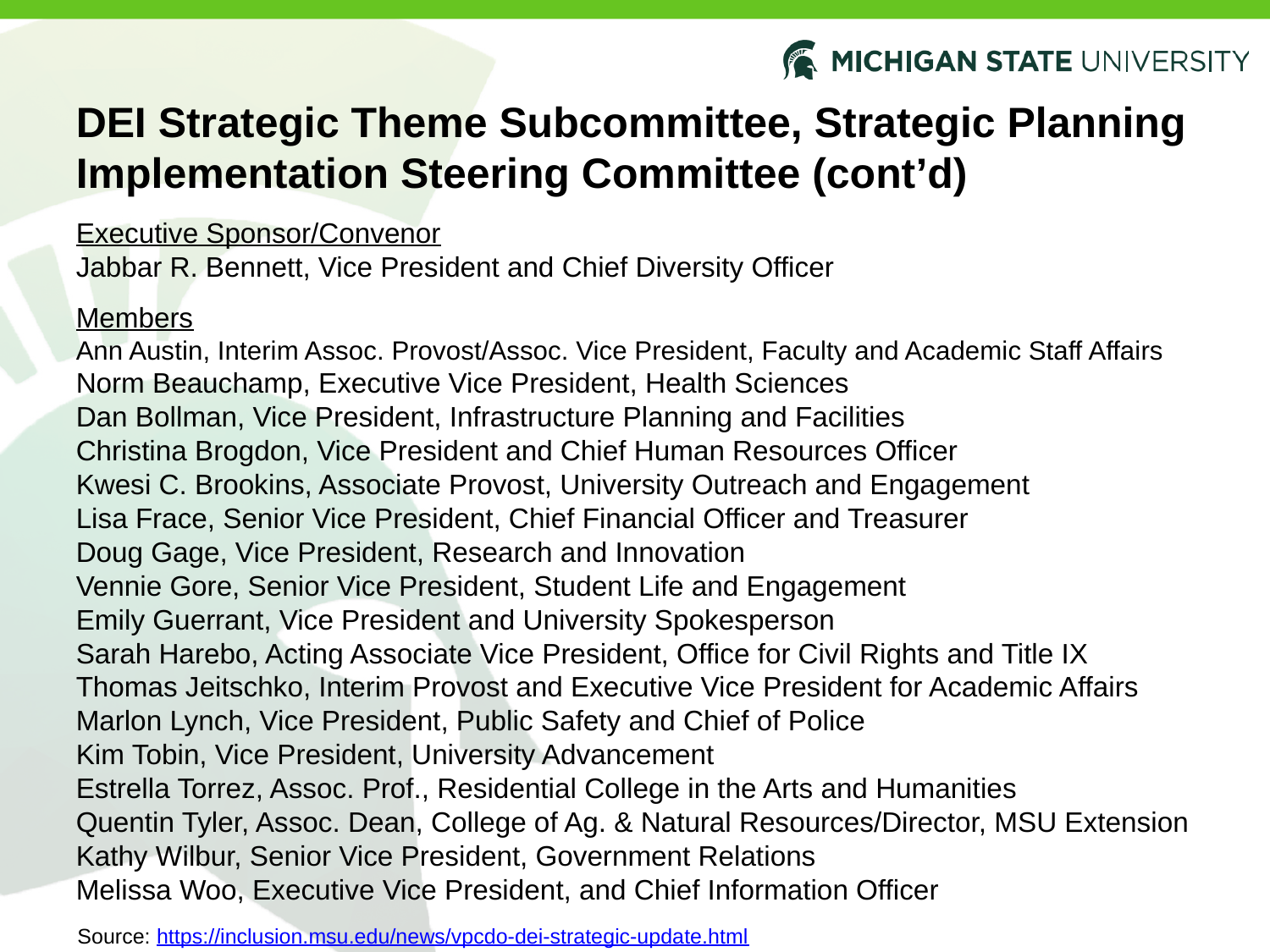

# DEI Strategic Theme Subcommittee, Strategic Planning Implementation Steering Committee (cont’d)
Executive Sponsor/Convenor
Jabbar R. Bennett, Vice President and Chief Diversity Officer

Members
Ann Austin, Interim Assoc. Provost/Assoc. Vice President, Faculty and Academic Staff Affairs
Norm Beauchamp, Executive Vice President, Health Sciences
Dan Bollman, Vice President, Infrastructure Planning and Facilities
Christina Brogdon, Vice President and Chief Human Resources Officer
Kwesi C. Brookins, Associate Provost, University Outreach and Engagement
Lisa Frace, Senior Vice President, Chief Financial Officer and Treasurer
Doug Gage, Vice President, Research and Innovation
Vennie Gore, Senior Vice President, Student Life and Engagement
Emily Guerrant, Vice President and University Spokesperson
Sarah Harebo, Acting Associate Vice President, Office for Civil Rights and Title IX
Thomas Jeitschko, Interim Provost and Executive Vice President for Academic Affairs
Marlon Lynch, Vice President, Public Safety and Chief of Police
Kim Tobin, Vice President, University Advancement
Estrella Torrez, Assoc. Prof., Residential College in the Arts and Humanities
Quentin Tyler, Assoc. Dean, College of Ag. & Natural Resources/Director, MSU Extension
Kathy Wilbur, Senior Vice President, Government Relations
Melissa Woo, Executive Vice President, and Chief Information Officer
Source: https://inclusion.msu.edu/news/vpcdo-dei-strategic-update.html